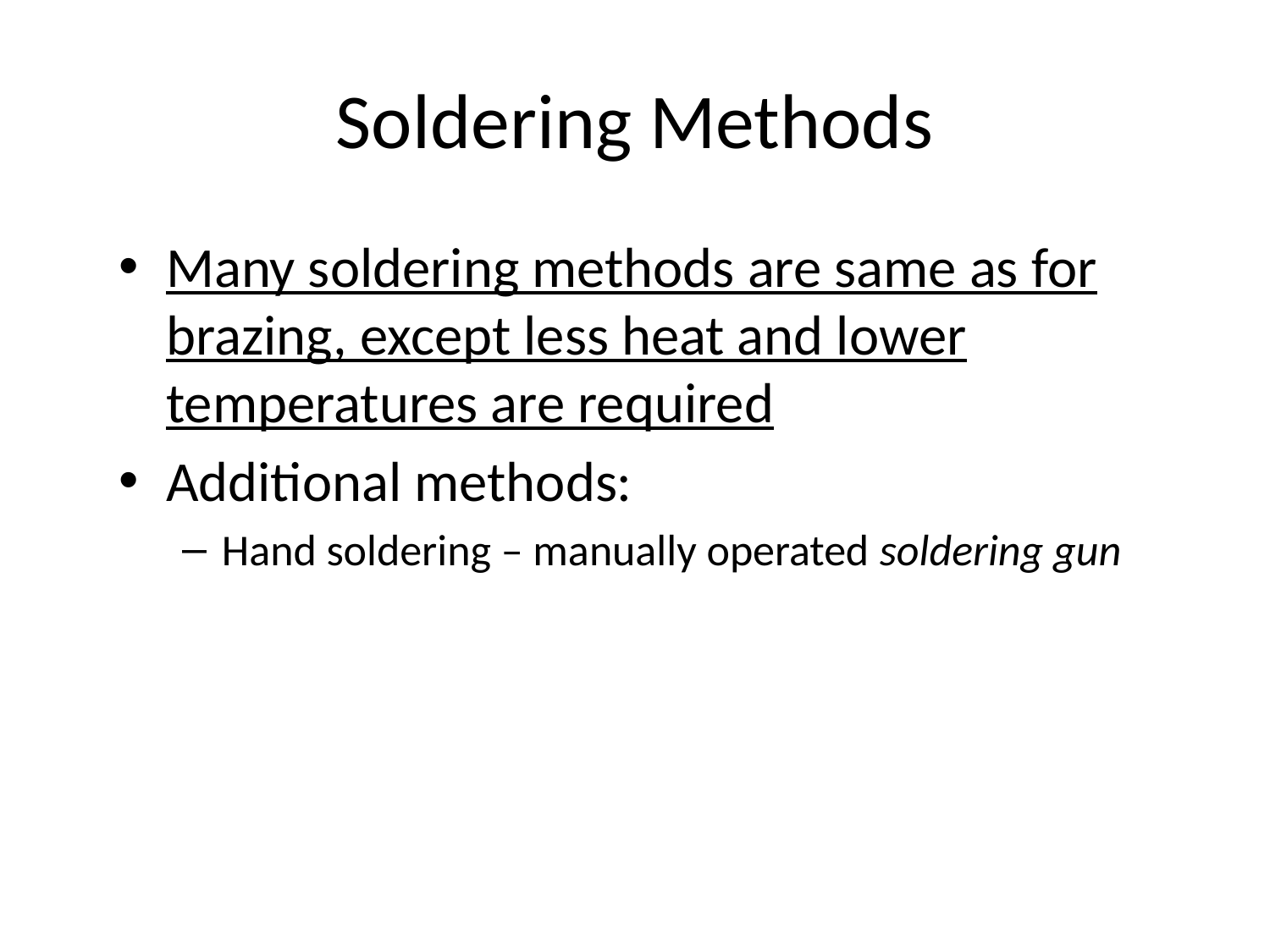

# Soldering Methods
Many soldering methods are same as for brazing, except less heat and lower temperatures are required
Additional methods:
Hand soldering – manually operated soldering gun